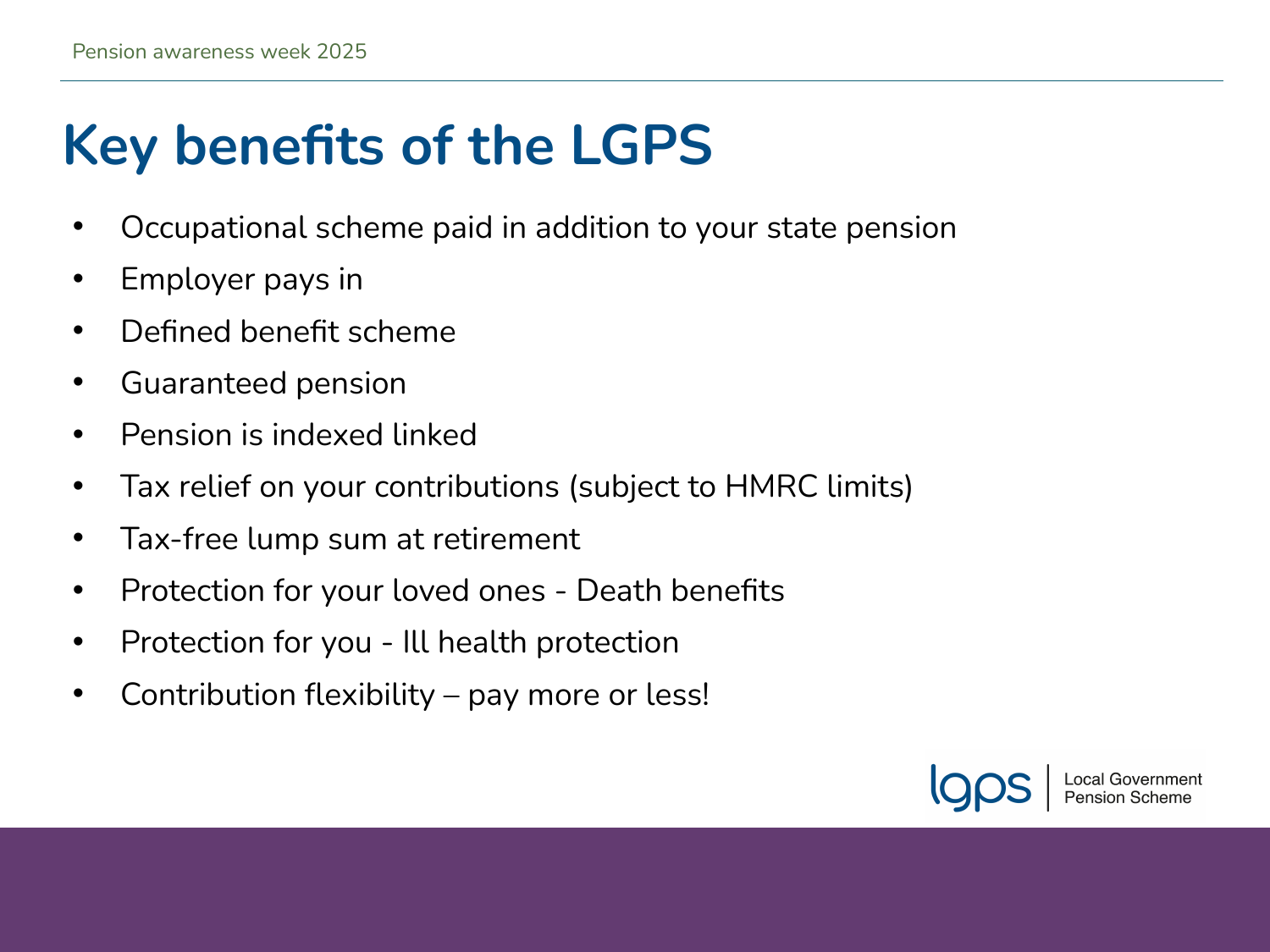

Pension awareness week 2025
Key benefits of the LGPS
Occupational scheme paid in addition to your state pension
Employer pays in
Defined benefit scheme
Guaranteed pension
Pension is indexed linked
Tax relief on your contributions (subject to HMRC limits)
Tax-free lump sum at retirement
Protection for your loved ones - Death benefits
Protection for you - Ill health protection
Contribution flexibility – pay more or less!